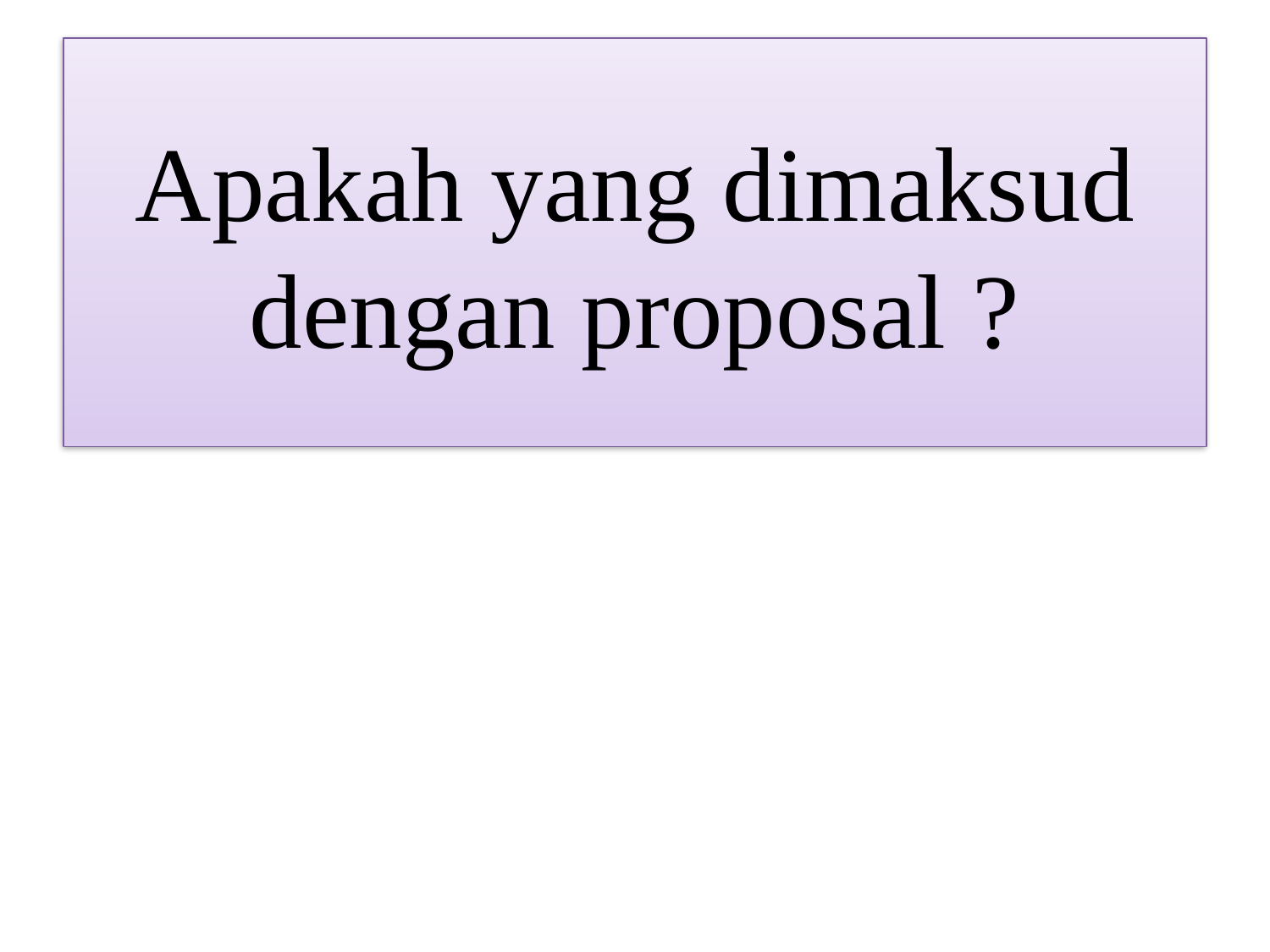

# Apakah yang dimaksud dengan proposal ?